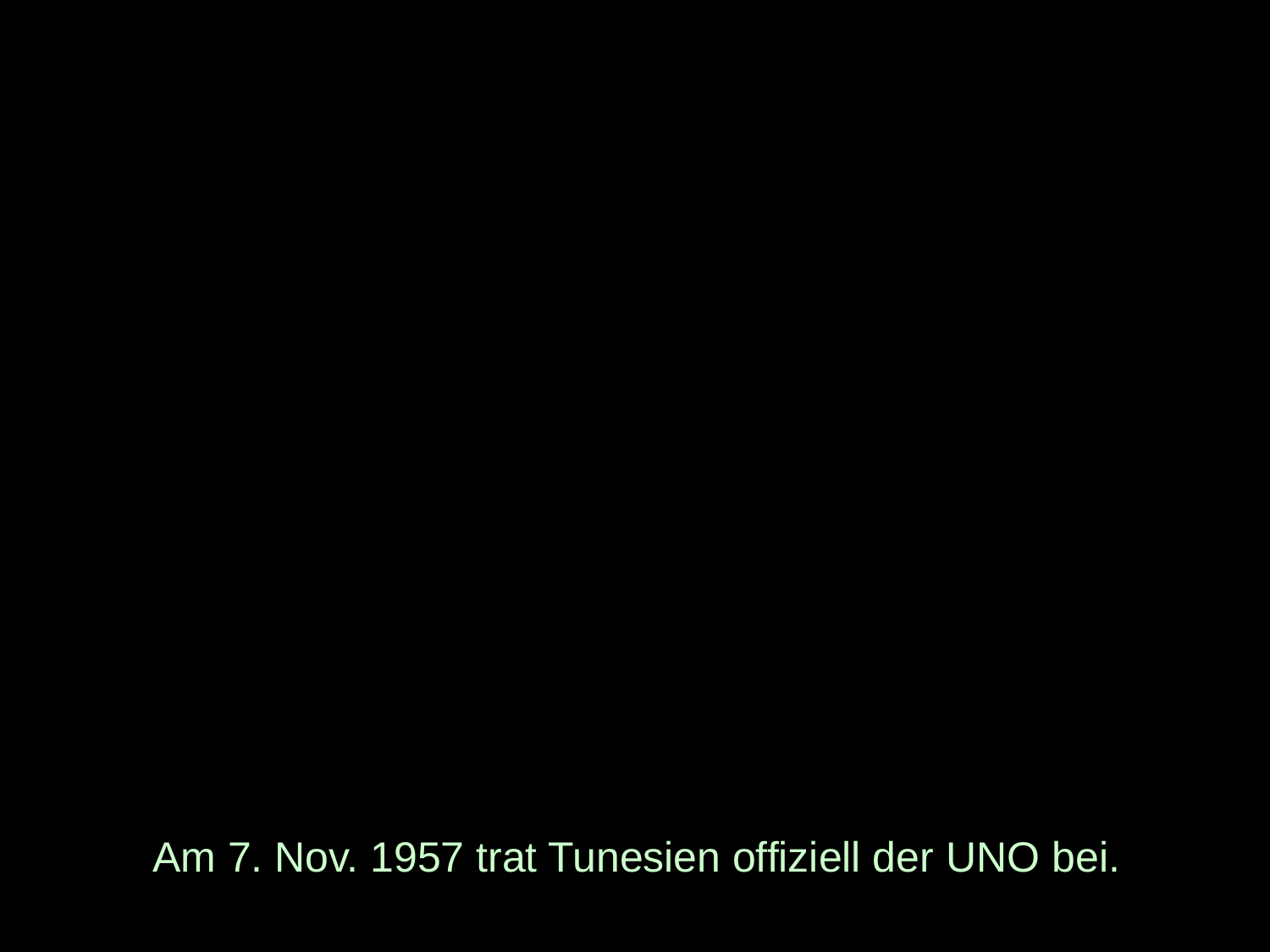

# Am 7. Nov. 1957 trat Tunesien offiziell der UNO bei.